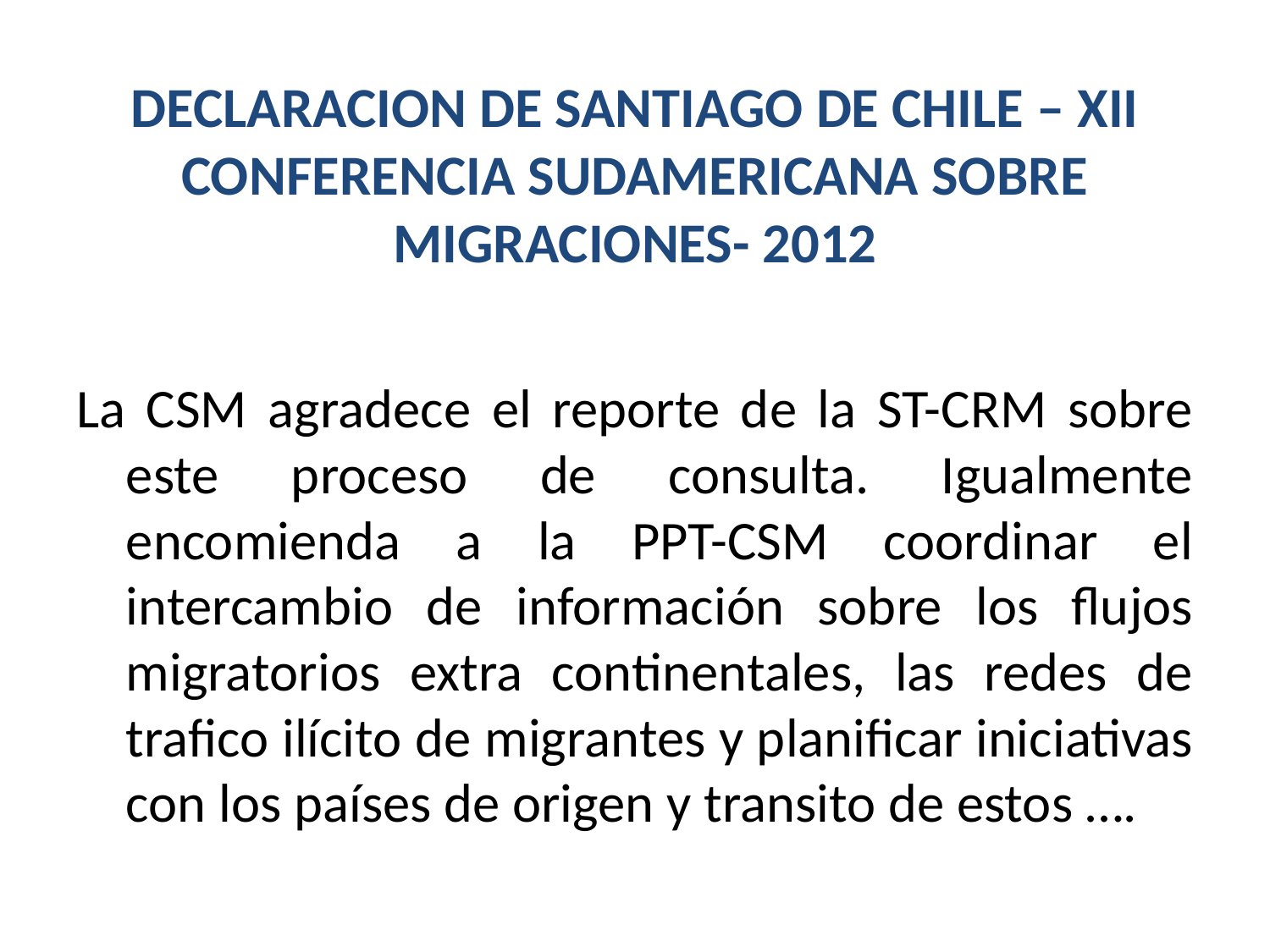

# DECLARACION DE SANTIAGO DE CHILE – XII CONFERENCIA SUDAMERICANA SOBRE MIGRACIONES- 2012
La CSM agradece el reporte de la ST-CRM sobre este proceso de consulta. Igualmente encomienda a la PPT-CSM coordinar el intercambio de información sobre los flujos migratorios extra continentales, las redes de trafico ilícito de migrantes y planificar iniciativas con los países de origen y transito de estos ….